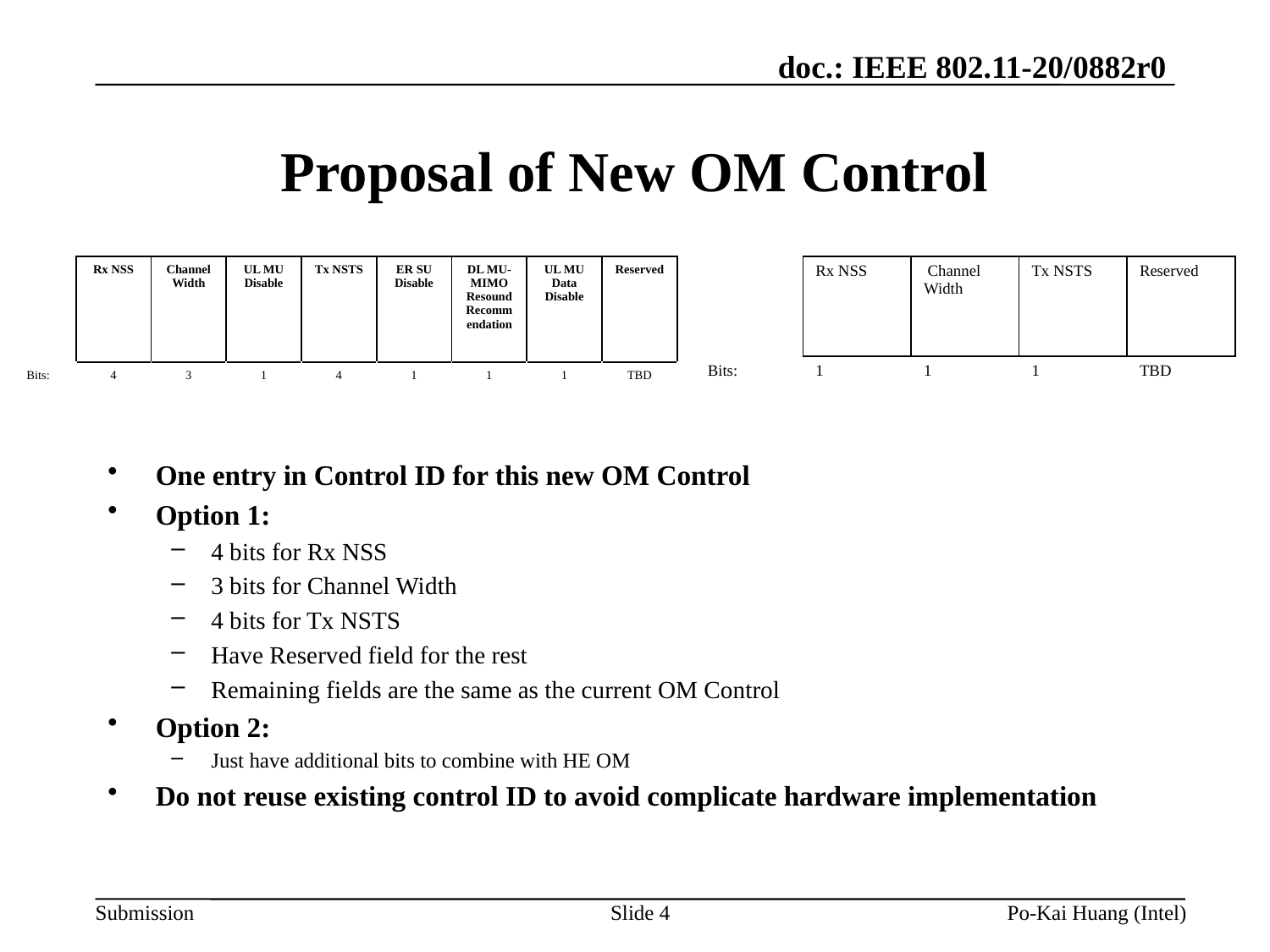

# Proposal of New OM Control
|  | Rx NSS | Channel Width | UL MU Disable | Tx NSTS | ER SU Disable | DL MU-MIMO Resound Recommendation | UL MU Data Disable | Reserved |
| --- | --- | --- | --- | --- | --- | --- | --- | --- |
| Bits: | 4 | 3 | 1 | 4 | 1 | 1 | 1 | TBD |
|  | Rx NSS | Channel Width | Tx NSTS | Reserved |
| --- | --- | --- | --- | --- |
| Bits: | 1 | 1 | 1 | TBD |

One entry in Control ID for this new OM Control
Option 1:
4 bits for Rx NSS
3 bits for Channel Width
4 bits for Tx NSTS
Have Reserved field for the rest
Remaining fields are the same as the current OM Control
Option 2:
Just have additional bits to combine with HE OM
Do not reuse existing control ID to avoid complicate hardware implementation

Slide 4
Po-Kai Huang (Intel)